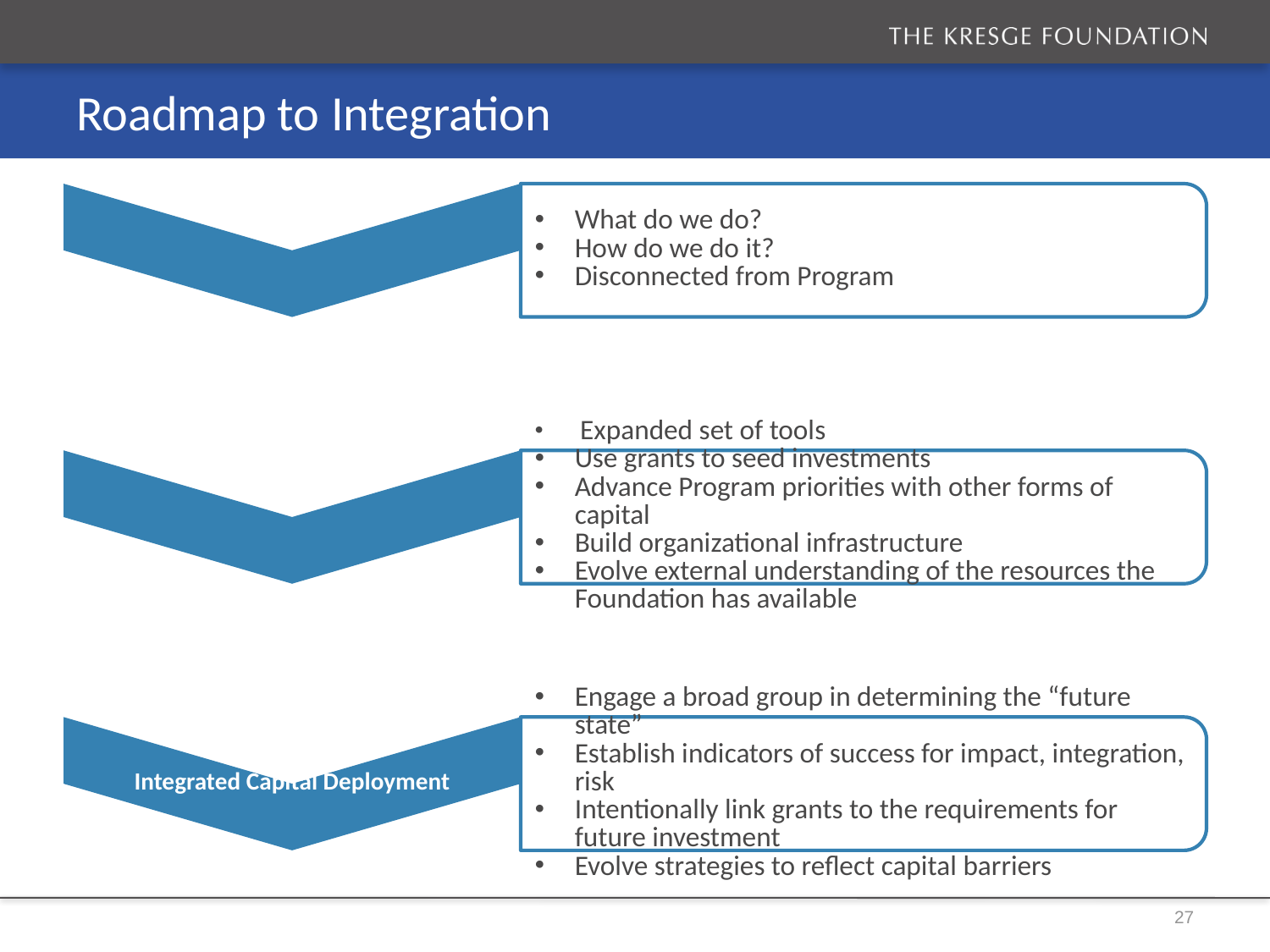

# Roadmap to Integration
Integrated Capital Deployment
What do we do?
How do we do it?
Disconnected from Program
 Expanded set of tools
Engage a broad group in determining the “future state”
Establish indicators of success for impact, integration, risk
Intentionally link grants to the requirements for future investment
Use grants to seed investments
Advance Program priorities with other forms of capital
Build organizational infrastructure
Evolve external understanding of the resources the Foundation has available
Evolve strategies to reflect capital barriers
27